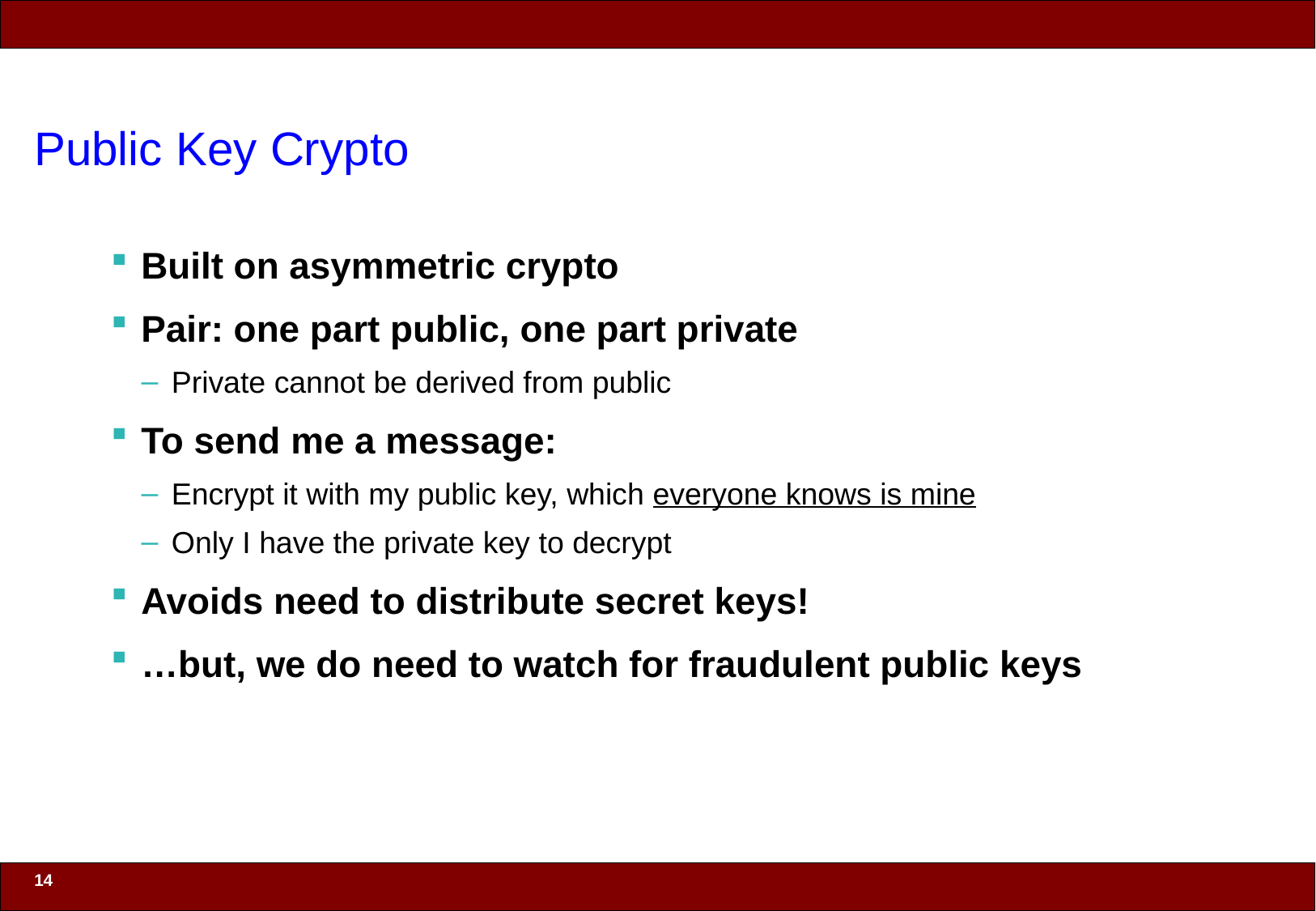

# Public Key Crypto
Built on asymmetric crypto
Pair: one part public, one part private
Private cannot be derived from public
To send me a message:
Encrypt it with my public key, which everyone knows is mine
Only I have the private key to decrypt
Avoids need to distribute secret keys!
…but, we do need to watch for fraudulent public keys
14